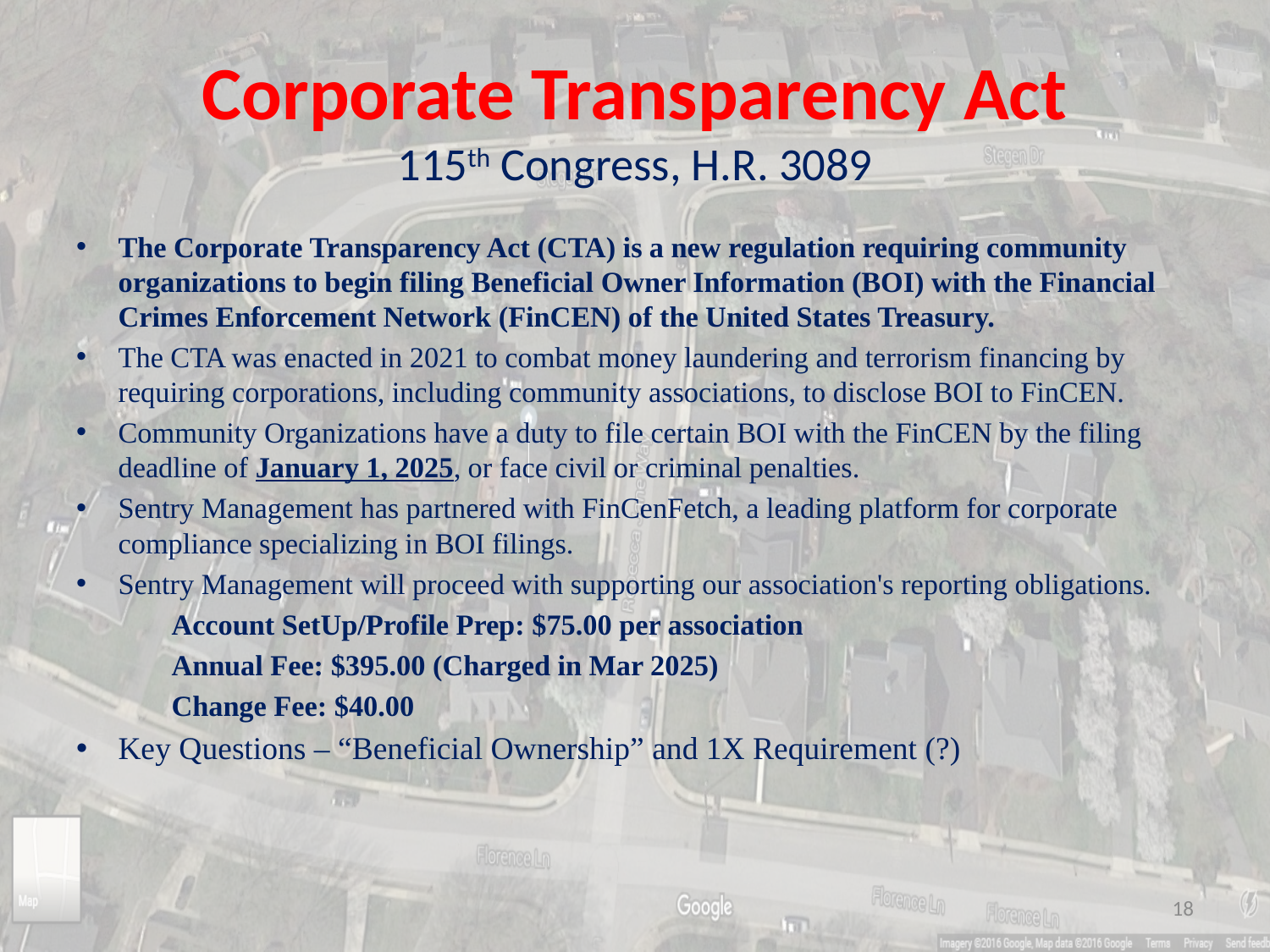

# Corporate Transparency Act 115th Congress, H.R. 3089
The Corporate Transparency Act (CTA) is a new regulation requiring community organizations to begin filing Beneficial Owner Information (BOI) with the Financial Crimes Enforcement Network (FinCEN) of the United States Treasury.
The CTA was enacted in 2021 to combat money laundering and terrorism financing by requiring corporations, including community associations, to disclose BOI to FinCEN.
Community Organizations have a duty to file certain BOI with the FinCEN by the filing deadline of January 1, 2025, or face civil or criminal penalties.
Sentry Management has partnered with FinCenFetch, a leading platform for corporate compliance specializing in BOI filings.
Sentry Management will proceed with supporting our association's reporting obligations.
	Account SetUp/Profile Prep: $75.00 per association
	Annual Fee: $395.00 (Charged in Mar 2025)
	Change Fee: $40.00
Key Questions – “Beneficial Ownership” and 1X Requirement (?)

18